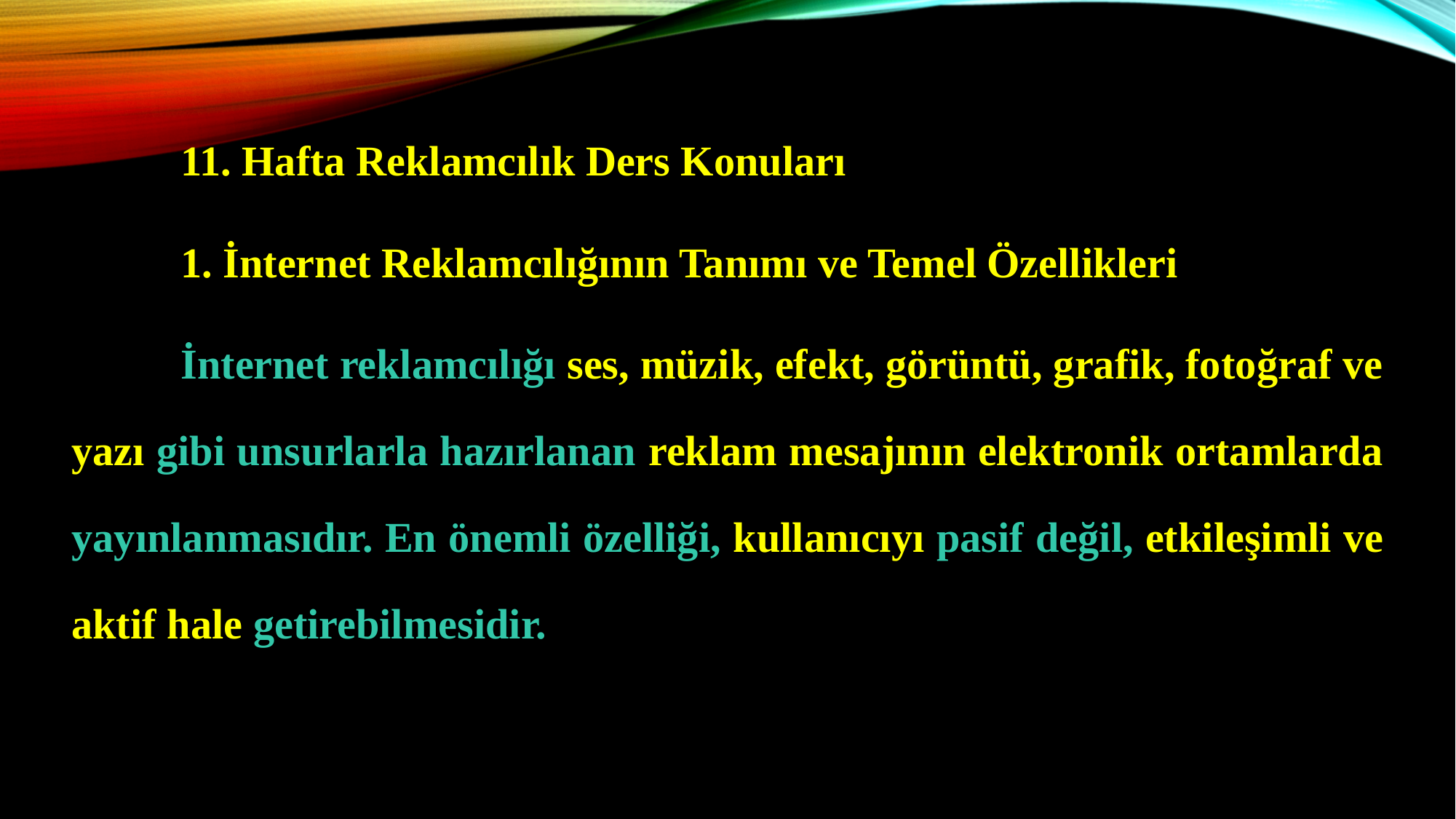

11. Hafta Reklamcılık Ders Konuları
	1. İnternet Reklamcılığının Tanımı ve Temel Özellikleri
	İnternet reklamcılığı ses, müzik, efekt, görüntü, grafik, fotoğraf ve yazı gibi unsurlarla hazırlanan reklam mesajının elektronik ortamlarda yayınlanmasıdır. En önemli özelliği, kullanıcıyı pasif değil, etkileşimli ve aktif hale getirebilmesidir.